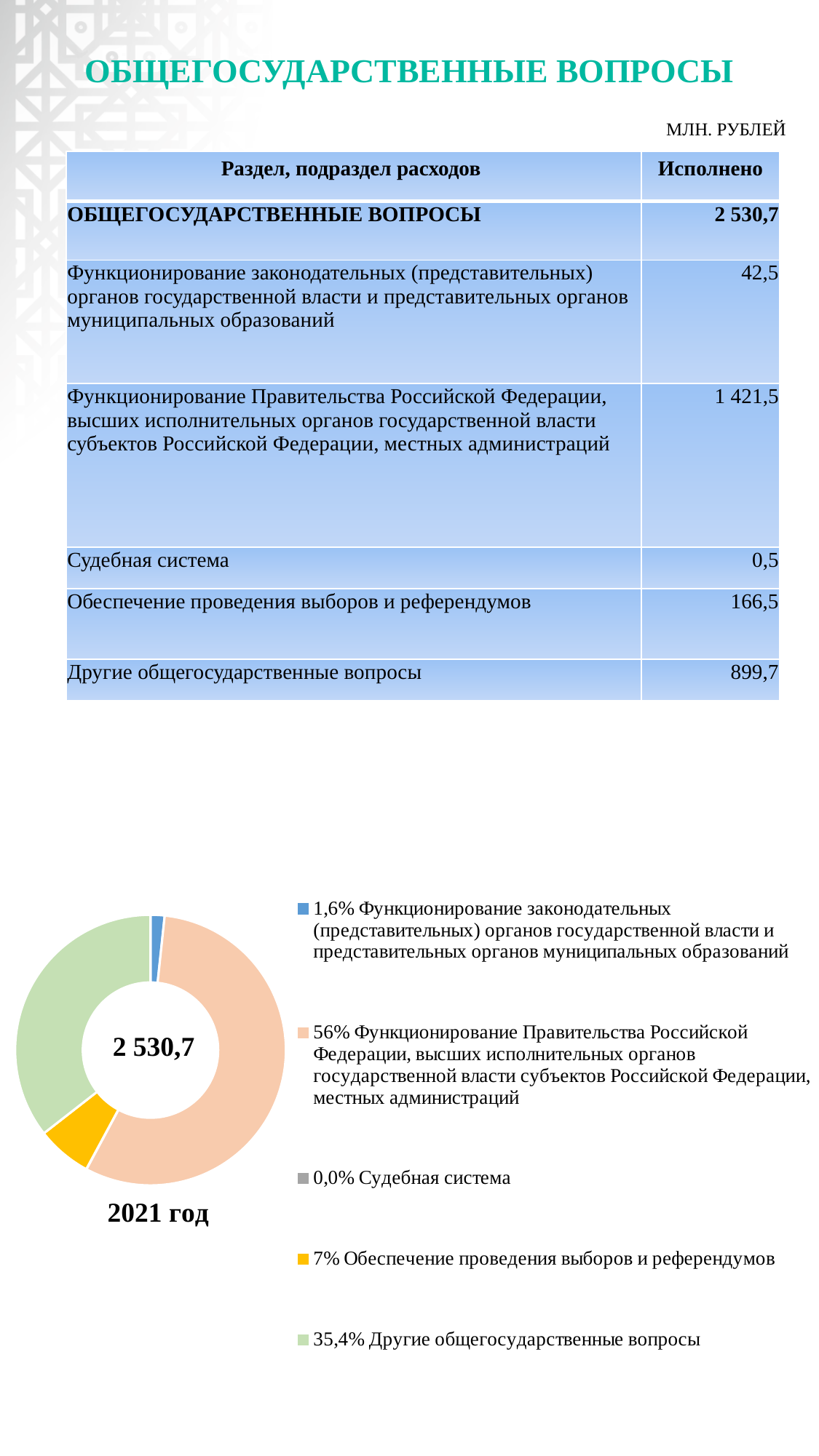

# ОБЩЕГОСУДАРСТВЕННЫЕ ВОПРОСЫ
МЛН. РУБЛЕЙ
| Раздел, подраздел расходов | Исполнено |
| --- | --- |
| ОБЩЕГОСУДАРСТВЕННЫЕ ВОПРОСЫ | 2 530,7 |
| Функционирование законодательных (представительных) органов государственной власти и представительных органов муниципальных образований | 42,5 |
| Функционирование Правительства Российской Федерации, высших исполнительных органов государственной власти субъектов Российской Федерации, местных администраций | 1 421,5 |
| Судебная система | 0,5 |
| Обеспечение проведения выборов и референдумов | 166,5 |
| Другие общегосударственные вопросы | 899,7 |

### Chart

| Category | Столбец1 |
|---|---|
| 1,6% Функционирование законодательных (представительных) органов государственной власти и представительных органов муниципальных образований | 42.5 |
| 56% Функционирование Правительства Российской Федерации, высших исполнительных органов государственной власти субъектов Российской Федерации, местных администраций | 1421.5 |
| 0,0% Судебная система | 0.5 |
| 7% Обеспечение проведения выборов и референдумов | 166.5 |
| 0% Резервные фонды | 0.0 |
| 35,4% Другие общегосударственные вопросы | 899.7 |
2 530,7